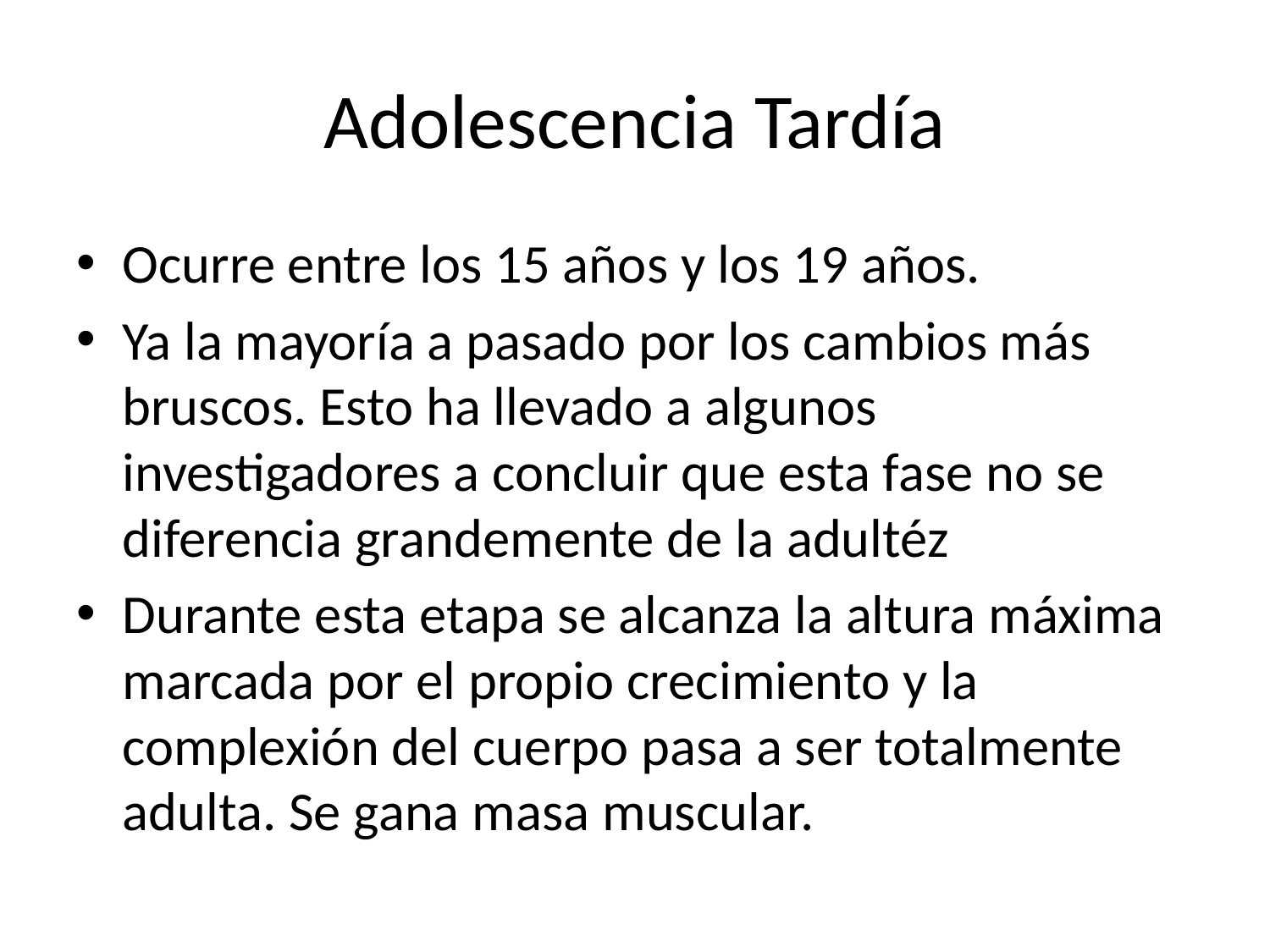

# Adolescencia Tardía
Ocurre entre los 15 años y los 19 años.
Ya la mayoría a pasado por los cambios más bruscos. Esto ha llevado a algunos investigadores a concluir que esta fase no se diferencia grandemente de la adultéz
Durante esta etapa se alcanza la altura máxima marcada por el propio crecimiento y la complexión del cuerpo pasa a ser totalmente adulta. Se gana masa muscular.